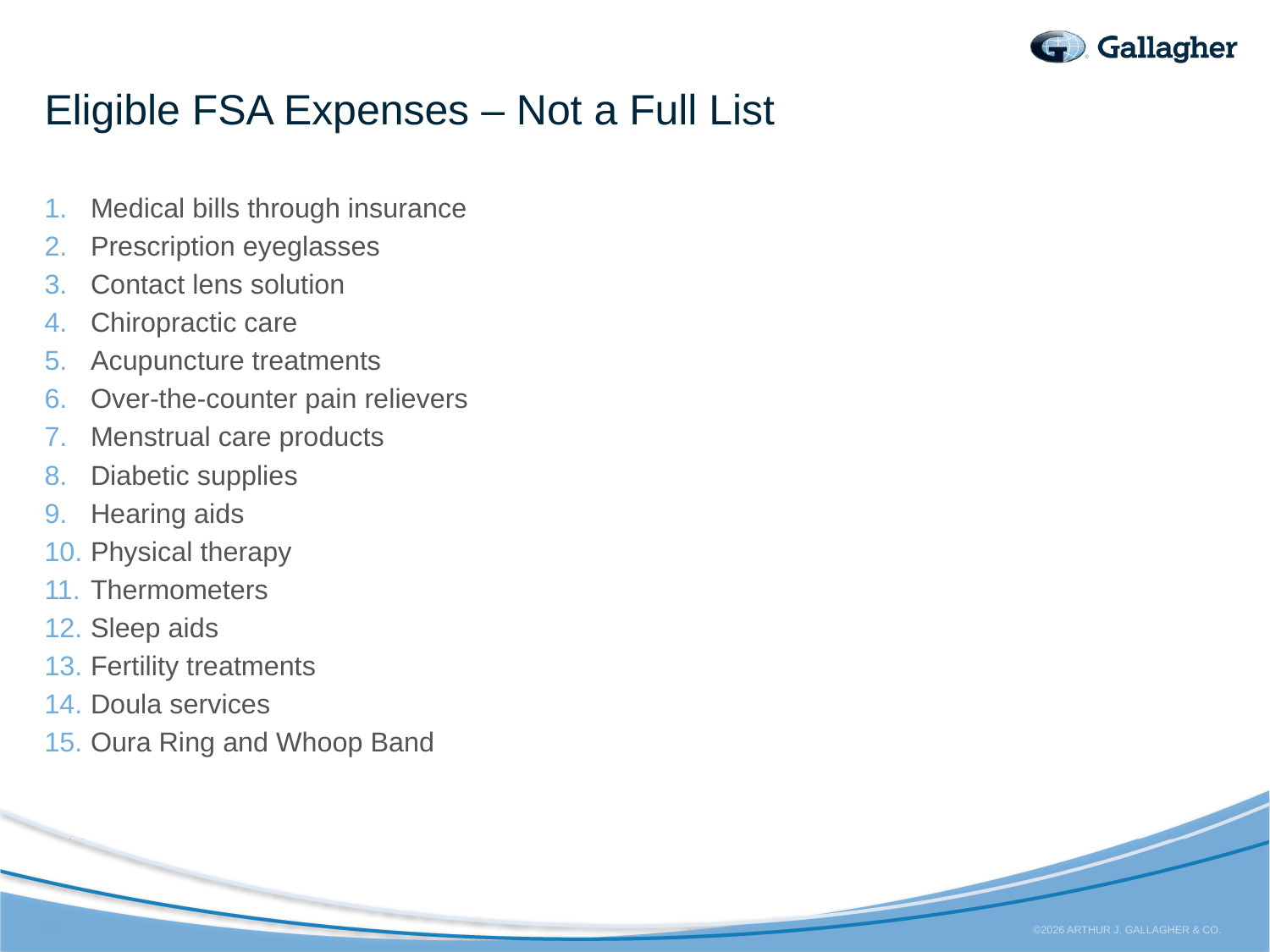

# Eligible FSA Expenses – Not a Full List
Medical bills through insurance
Prescription eyeglasses
Contact lens solution
Chiropractic care
Acupuncture treatments
Over-the-counter pain relievers
Menstrual care products
Diabetic supplies
Hearing aids
Physical therapy
Thermometers
Sleep aids
Fertility treatments
Doula services
Oura Ring and Whoop Band